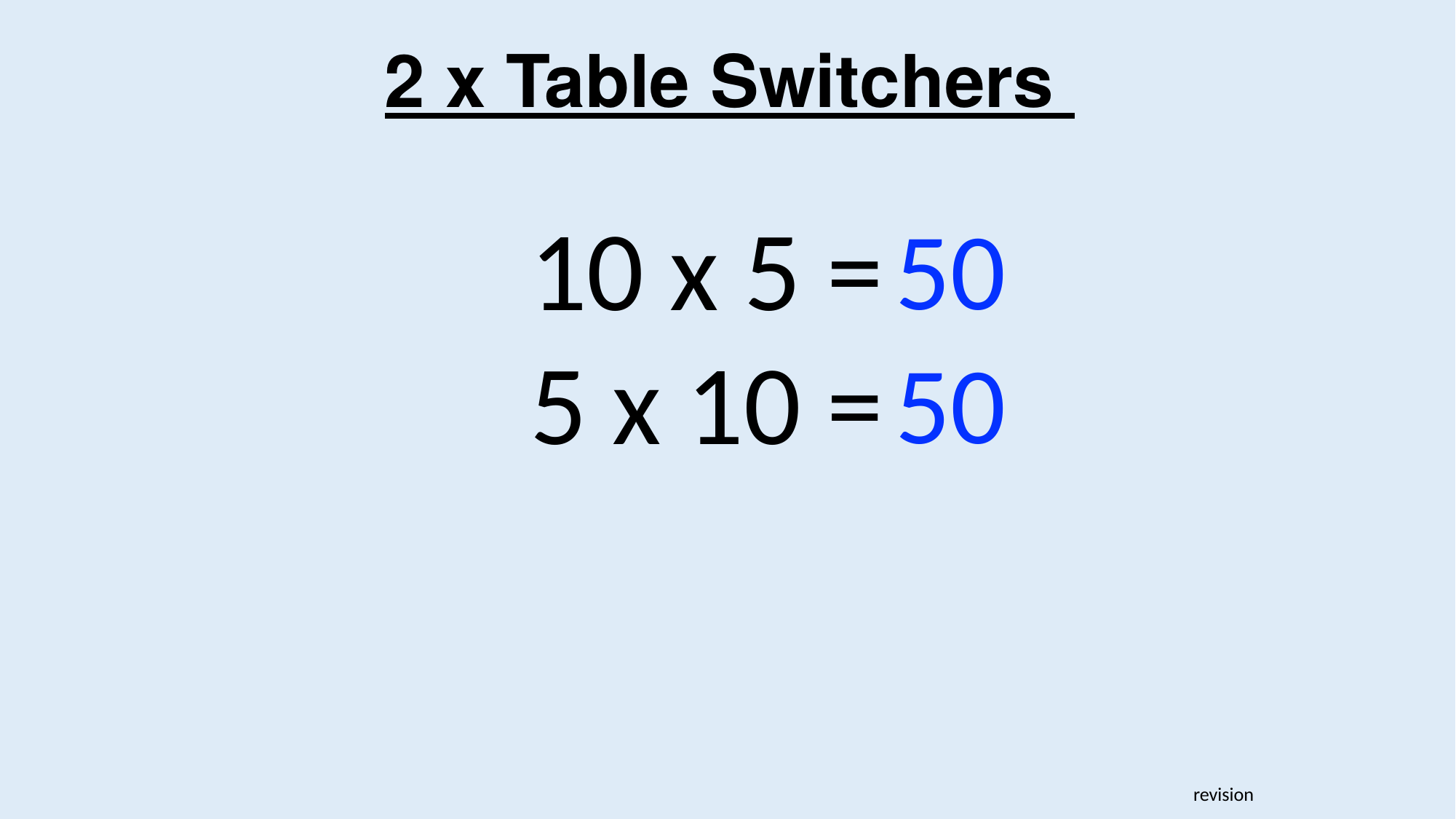

2 x Table Switchers
10 x 5 =
50
5 x 10 =
50
revision